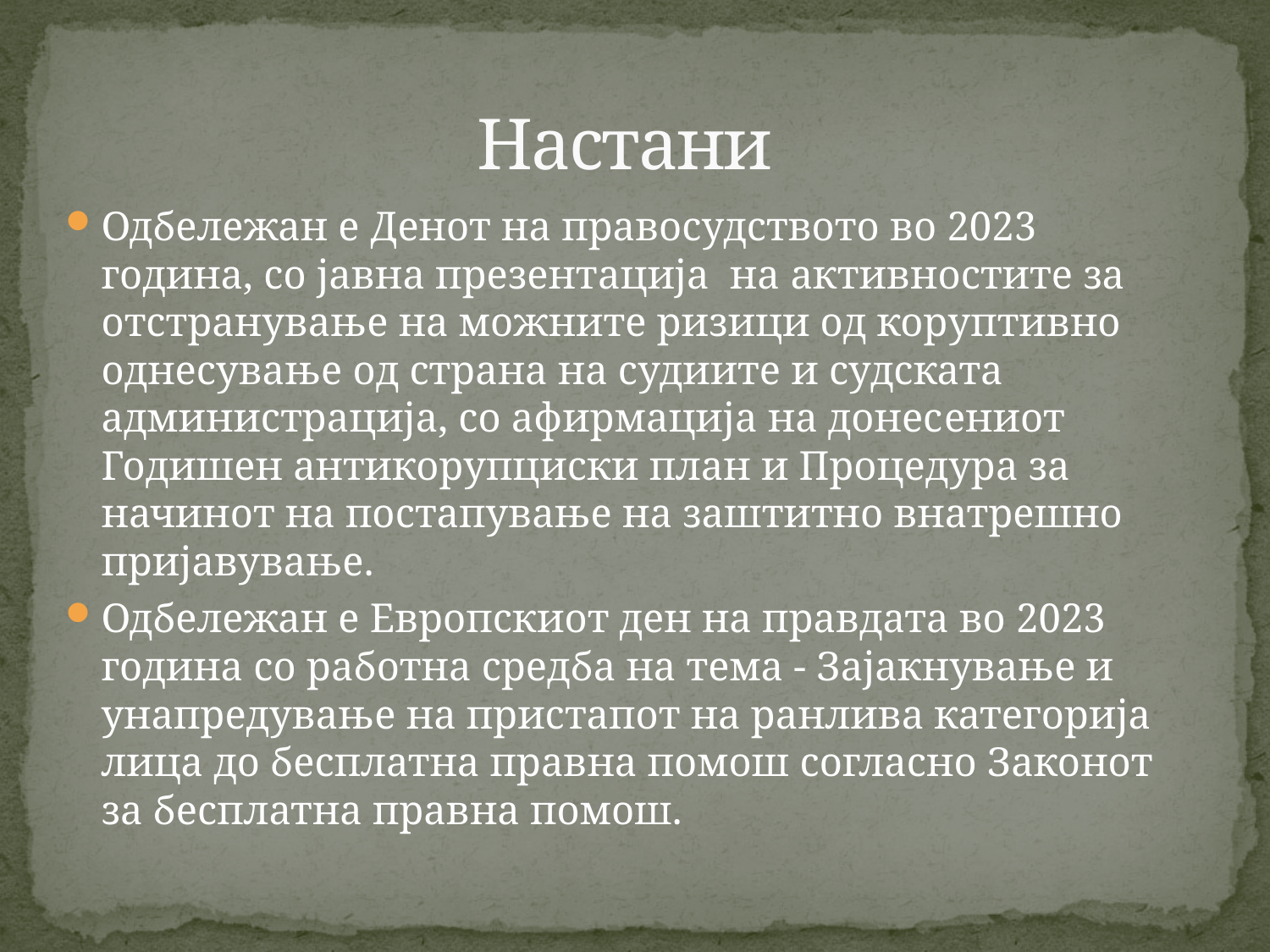

# Настани

Одбележан е Денот на правосудството во 2023 година, со јавна презентација  на активностите за отстранување на можните ризици од коруптивно однесување од страна на судиите и судската администрација, со афирмација на донесениот Годишен антикорупциски план и Процедура за начинот на постапување на заштитно внатрешно пријавување.
Одбележан е Европскиот ден на правдата во 2023 година со работна средба на тема - Зајакнување и унапредување на пристапот на ранлива категорија лица до бесплатна правна помош согласно Законот за бесплатна правна помош.